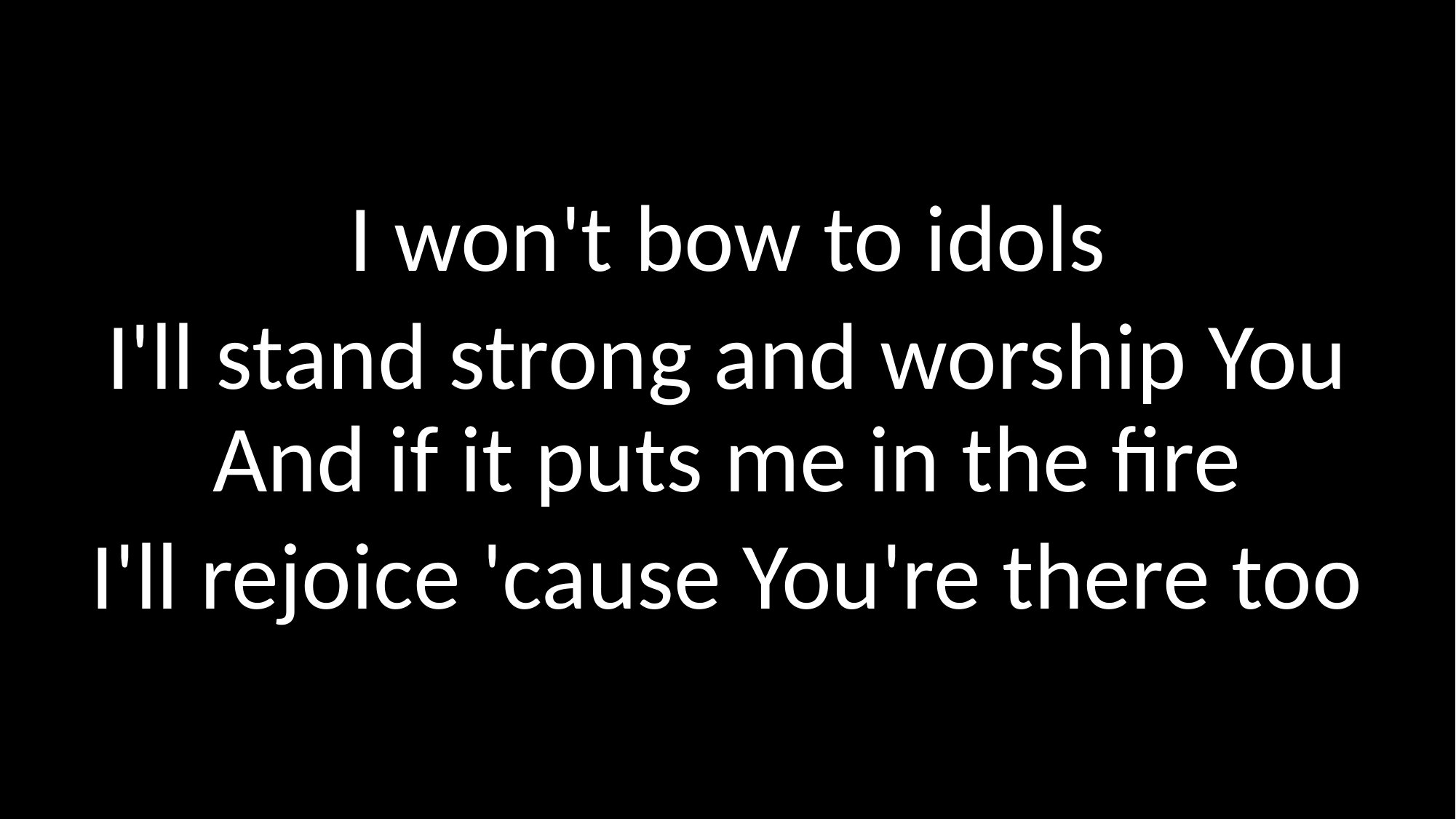

I won't bow to idols
I'll stand strong and worship You
And if it puts me in the fire
I'll rejoice 'cause You're there too